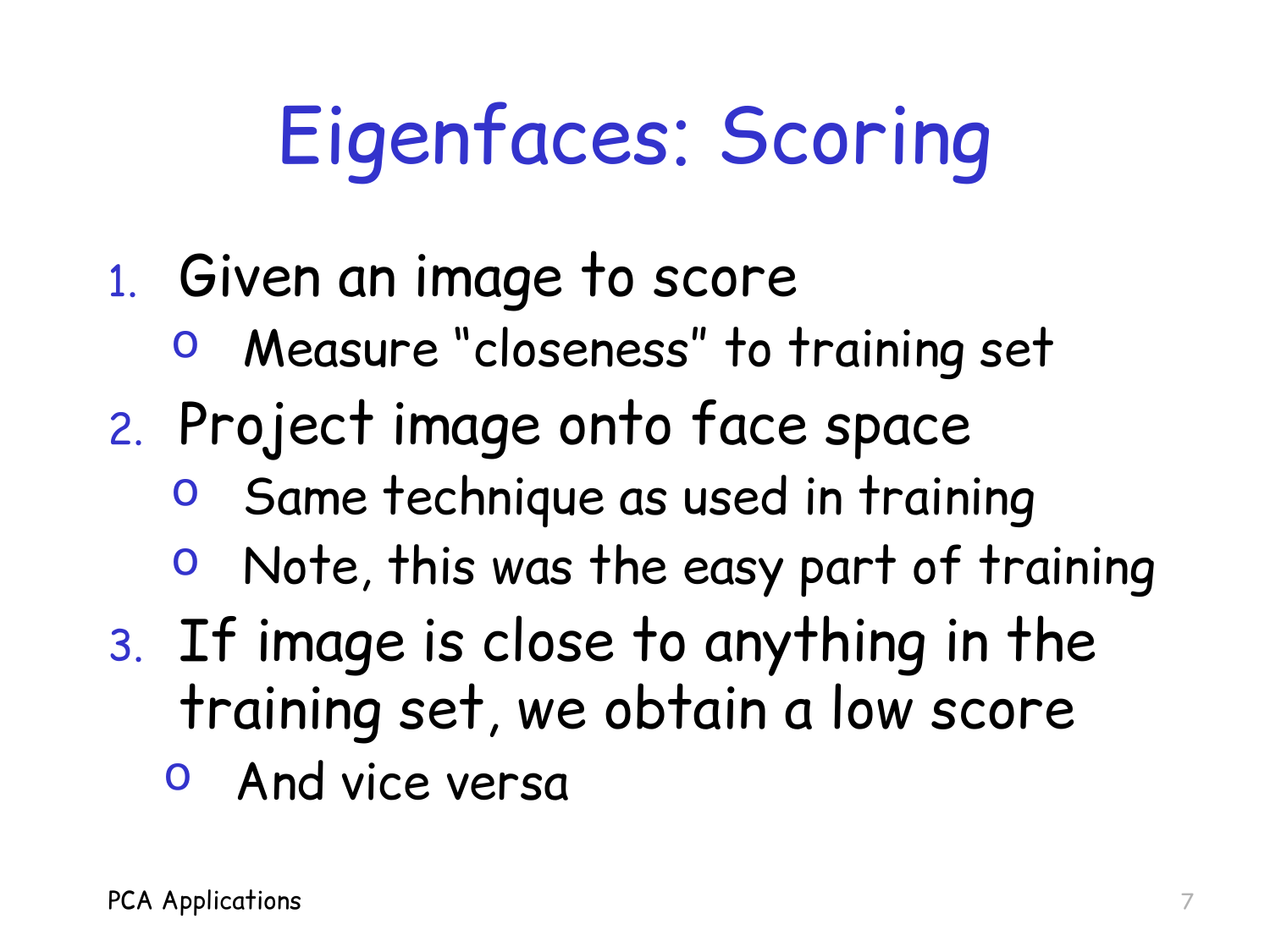

# Eigenfaces: Scoring
Given an image to score
Measure “closeness” to training set
Project image onto face space
Same technique as used in training
Note, this was the easy part of training
If image is close to anything in the training set, we obtain a low score
And vice versa
PCA Applications
7